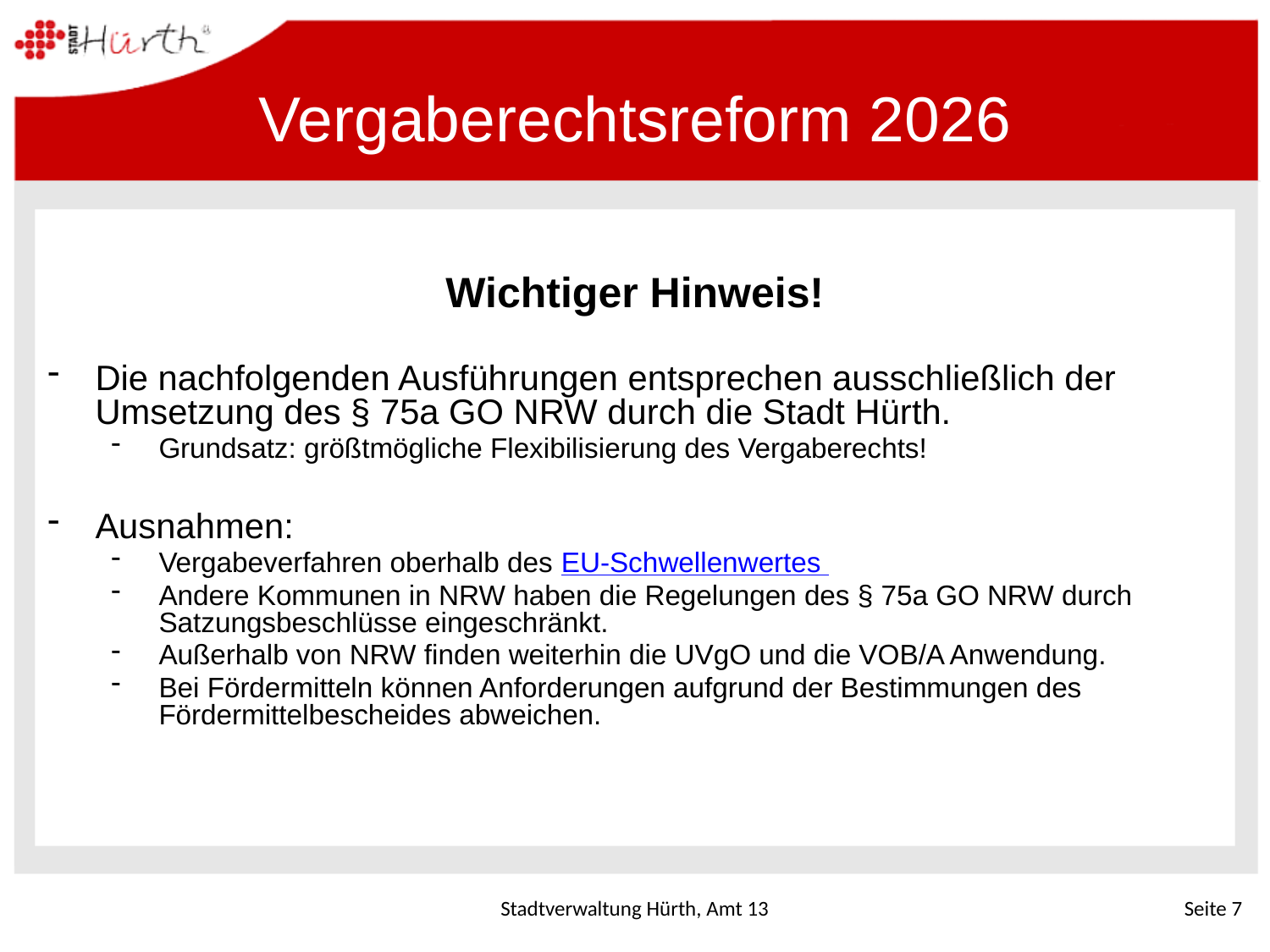

# Vergaberechtsreform 2026

Wichtiger Hinweis!

Die nachfolgenden Ausführungen entsprechen ausschließlich der Umsetzung des § 75a GO NRW durch die Stadt Hürth.
Grundsatz: größtmögliche Flexibilisierung des Vergaberechts!

Ausnahmen:
Vergabeverfahren oberhalb des EU-Schwellenwertes
Andere Kommunen in NRW haben die Regelungen des § 75a GO NRW durch Satzungsbeschlüsse eingeschränkt.
Außerhalb von NRW finden weiterhin die UVgO und die VOB/A Anwendung.
Bei Fördermitteln können Anforderungen aufgrund der Bestimmungen des Fördermittelbescheides abweichen.

Stadtverwaltung Hürth, Amt 13
Seite 7